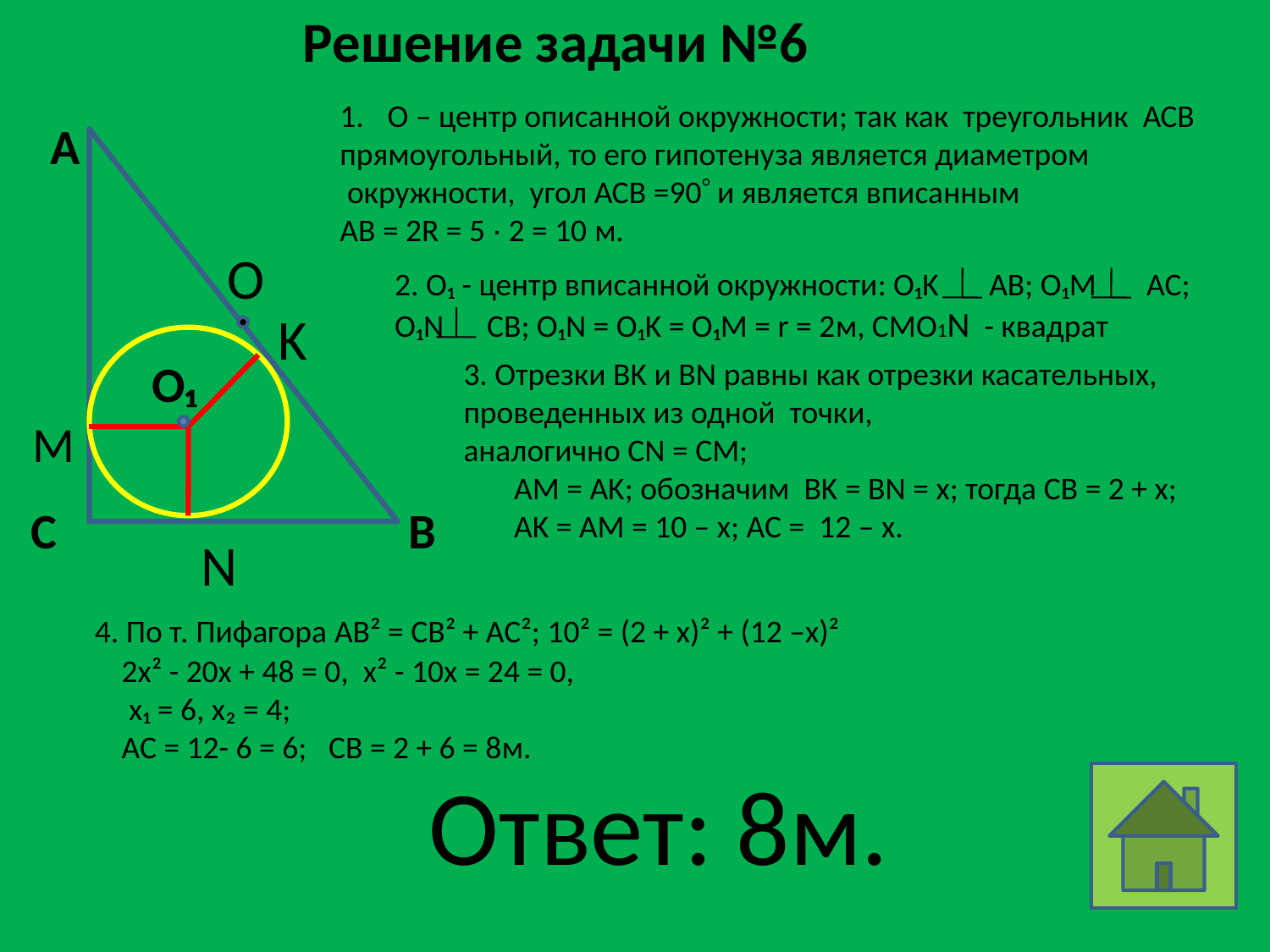

Решение задачи №6
О – центр описанной окружности; так как  треугольник  АСВ
прямоугольный, то его гипотенуза является диаметром
 окружности,  угол АСB =90° и является вписанным
AB = 2R = 5 ∙ 2 = 10 м.
А

О₁
С
В
K
M
О
N

2. O₁ - центр вписанной окружности: O₁K       AB; O₁M       AC;
O₁N      CB; O₁N = O₁K = O₁M = r = 2м, СМО1N  - квадрат
3. Отрезки BK и BN равны как отрезки касательных,
проведенных из одной  точки,
аналогично CN = CM;
       AM = AK; обозначим  BK = BN = x; тогда CB = 2 + x;
       AK = AM = 10 – x; AC =  12 – x.
4. По т. Пифагора AB² = CB² + AC²; 10² = (2 + x)² + (12 –x)²
2x² - 20x + 48 = 0,  x² - 10x = 24 = 0,
 x₁ = 6, x₂ = 4;
AC = 12- 6 = 6;   CB = 2 + 6 = 8м.
Ответ: 8м.